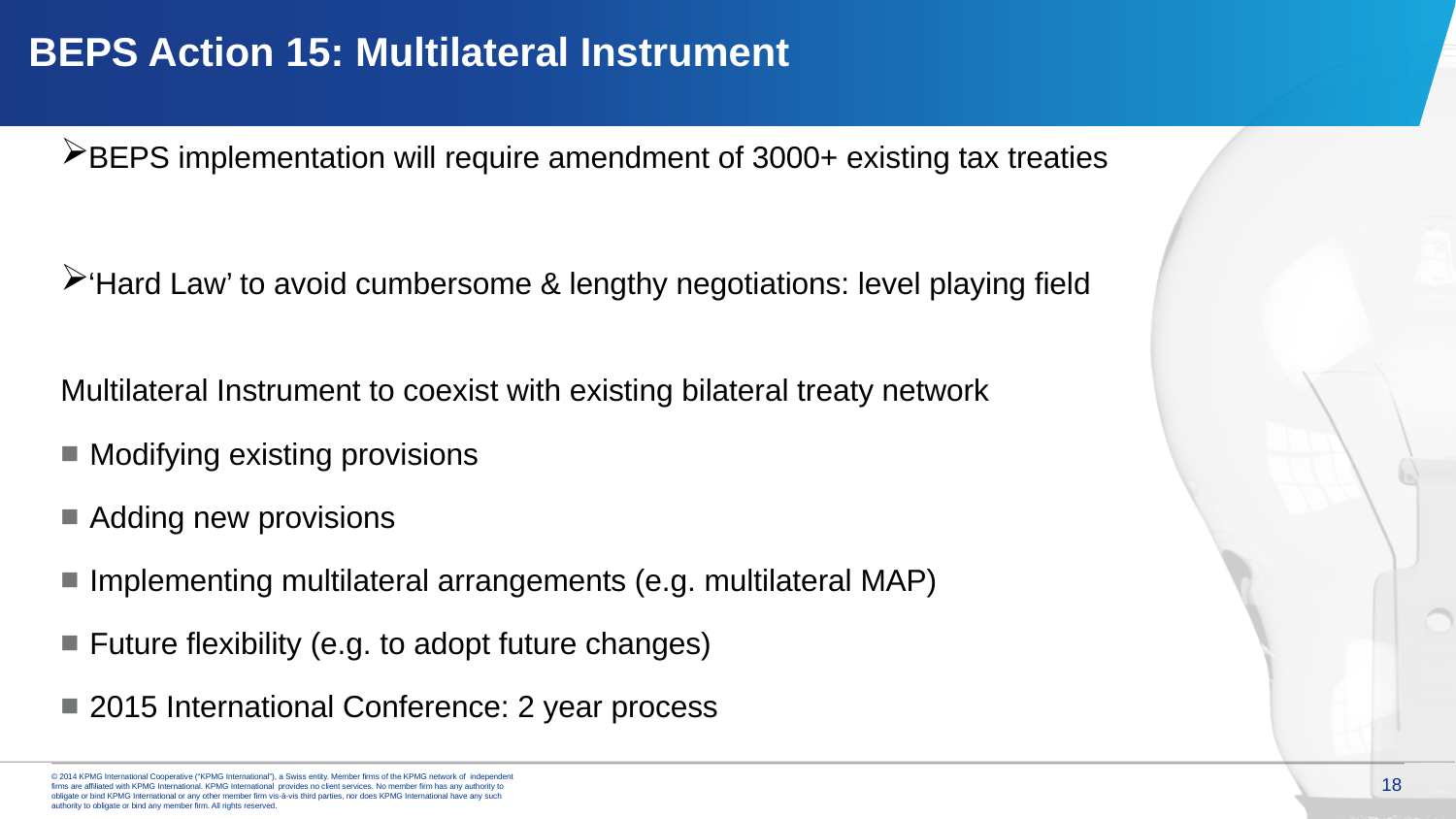

# BEPS Action 15: Multilateral Instrument

BEPS implementation will require amendment of 3000+ existing tax treaties

‘Hard Law’ to avoid cumbersome & lengthy negotiations: level playing field
Multilateral Instrument to coexist with existing bilateral treaty network
Modifying existing provisions
Adding new provisions
Implementing multilateral arrangements (e.g. multilateral MAP)
Future flexibility (e.g. to adopt future changes)
2015 International Conference: 2 year process